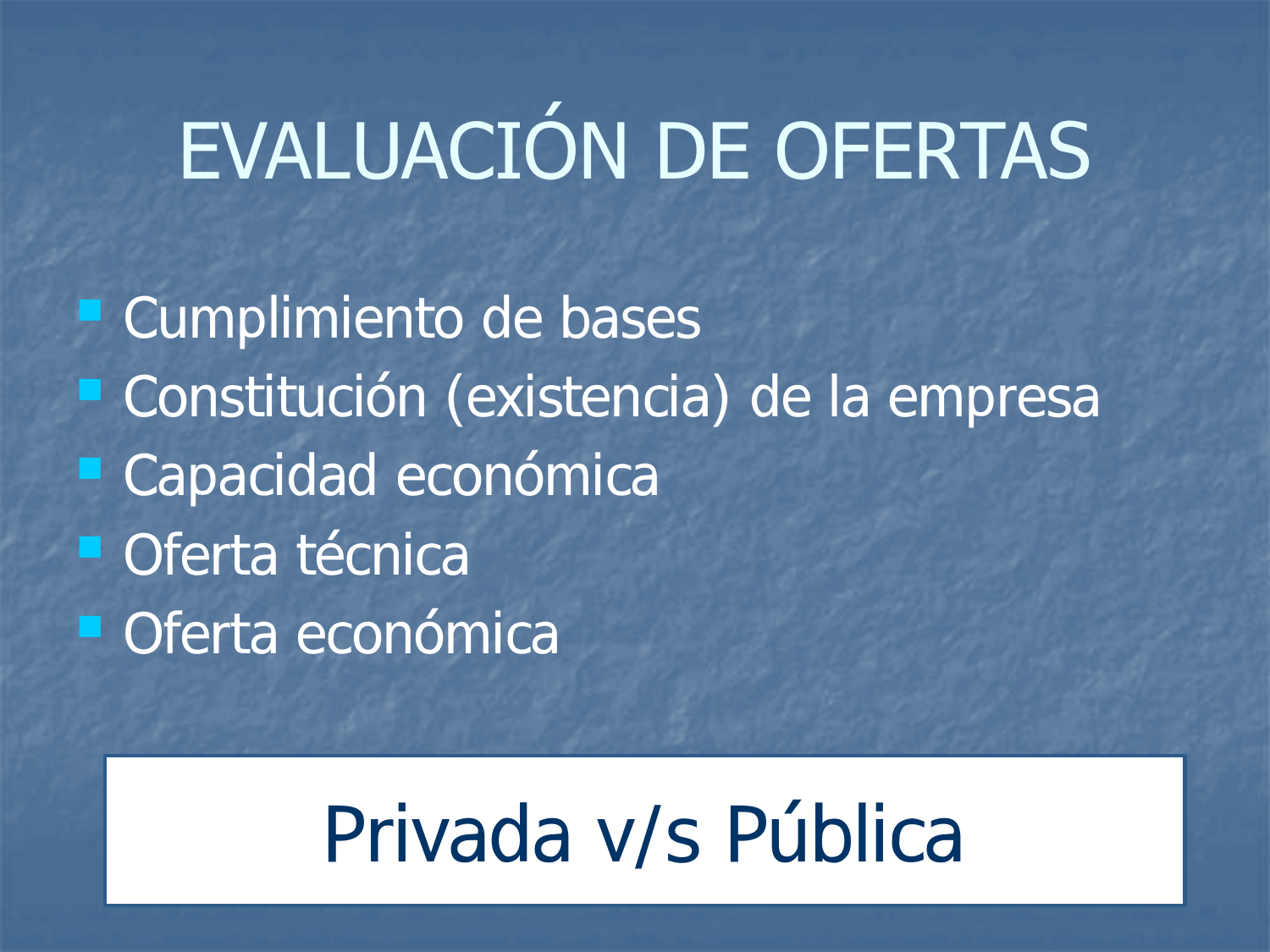

# EVALUACIÓN DE OFERTAS
Cumplimiento de bases
Constitución (existencia) de la empresa
Capacidad económica
Oferta técnica
Oferta económica
Privada v/s Pública